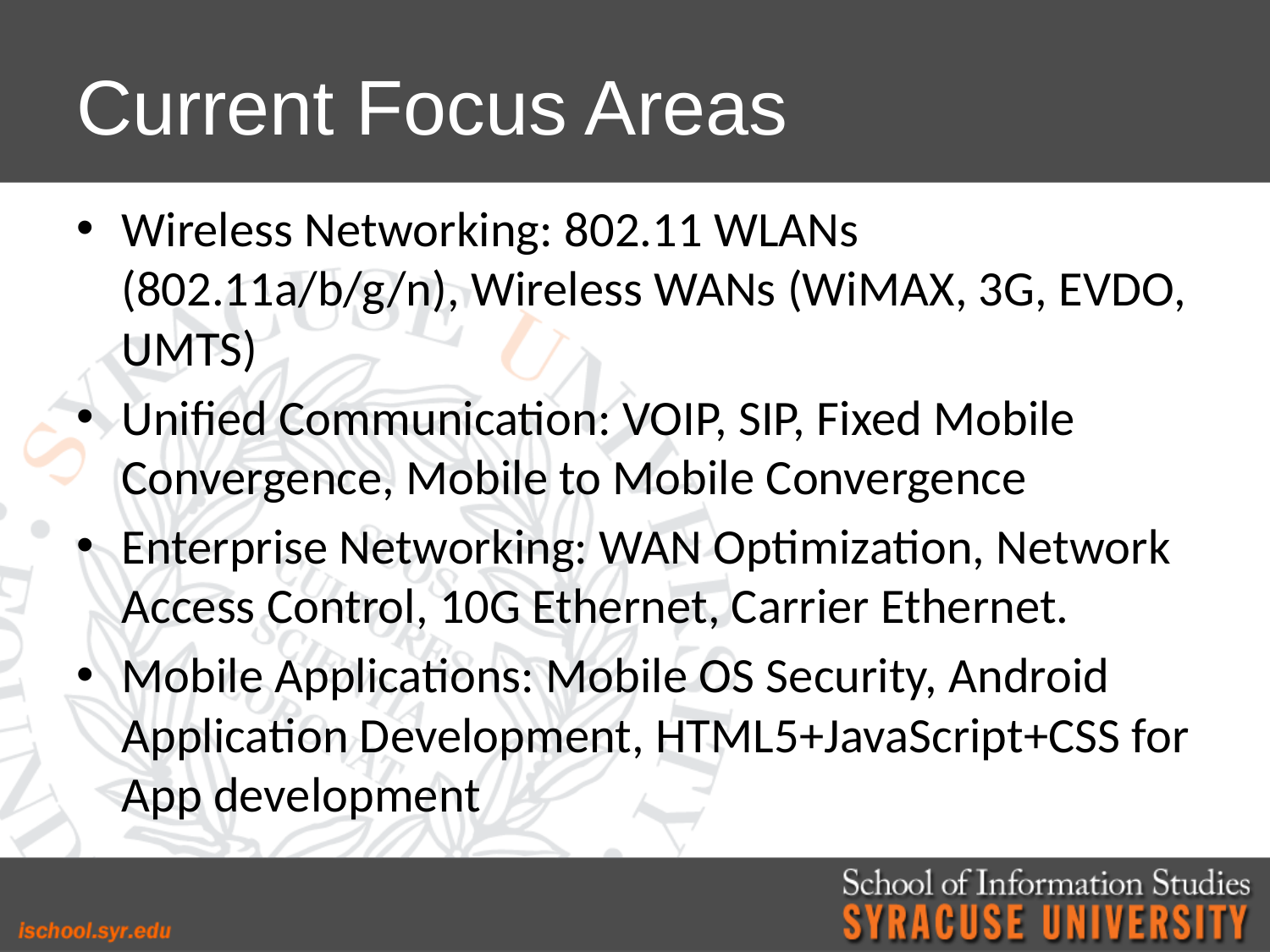

# Current Focus Areas
Wireless Networking: 802.11 WLANs (802.11a/b/g/n), Wireless WANs (WiMAX, 3G, EVDO, UMTS)
Unified Communication: VOIP, SIP, Fixed Mobile Convergence, Mobile to Mobile Convergence
Enterprise Networking: WAN Optimization, Network Access Control, 10G Ethernet, Carrier Ethernet.
Mobile Applications: Mobile OS Security, Android Application Development, HTML5+JavaScript+CSS for App development